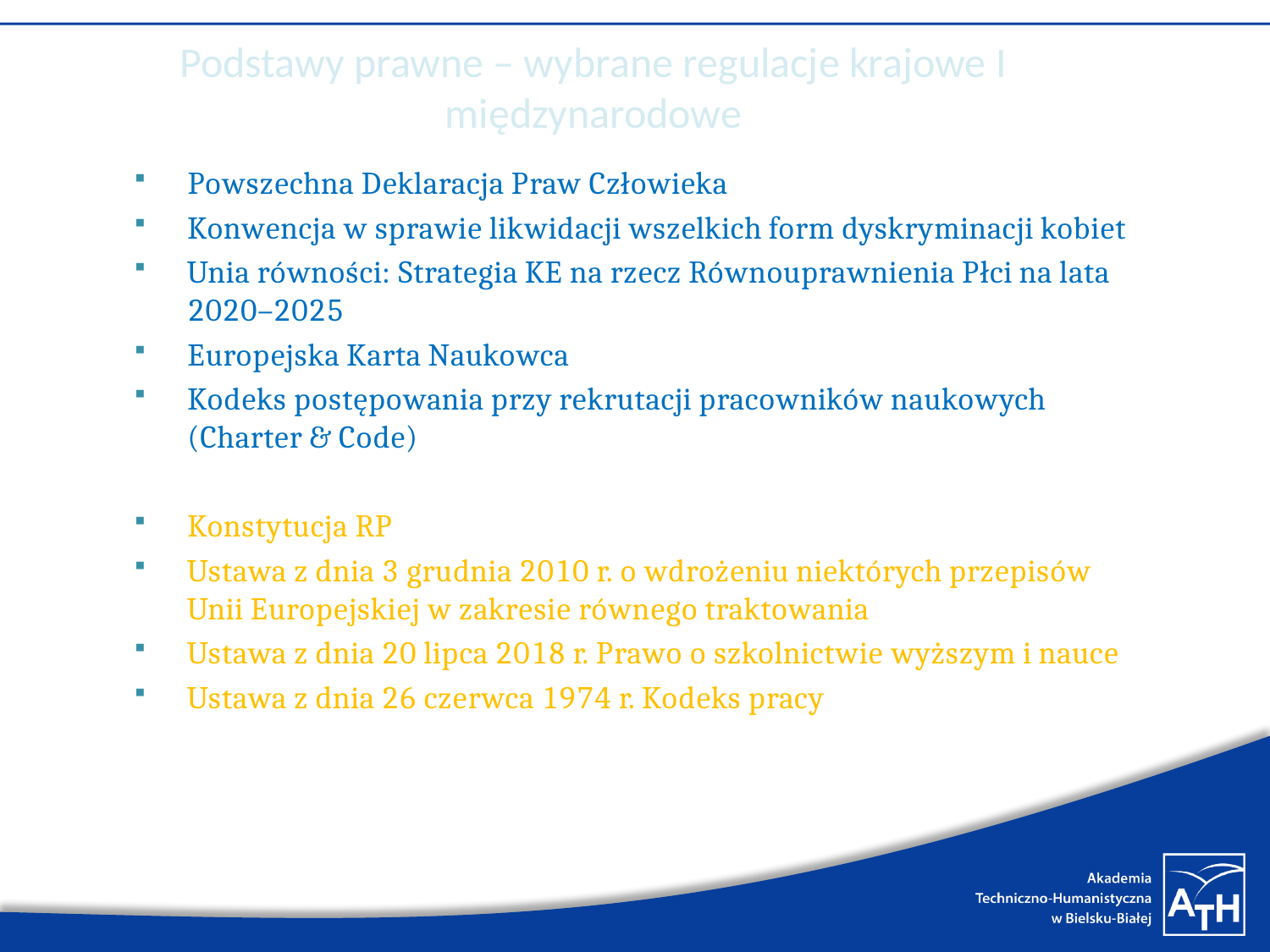

# Podstawy prawne – wybrane regulacje krajowe I międzynarodowe
Powszechna Deklaracja Praw Człowieka
Konwencja w sprawie likwidacji wszelkich form dyskryminacji kobiet
Unia równości: Strategia KE na rzecz Równouprawnienia Płci na lata 2020–2025
Europejska Karta Naukowca
Kodeks postępowania przy rekrutacji pracowników naukowych (Charter & Code)

Konstytucja RP
Ustawa z dnia 3 grudnia 2010 r. o wdrożeniu niektórych przepisów Unii Europejskiej w zakresie równego traktowania
Ustawa z dnia 20 lipca 2018 r. Prawo o szkolnictwie wyższym i nauce
Ustawa z dnia 26 czerwca 1974 r. Kodeks pracy